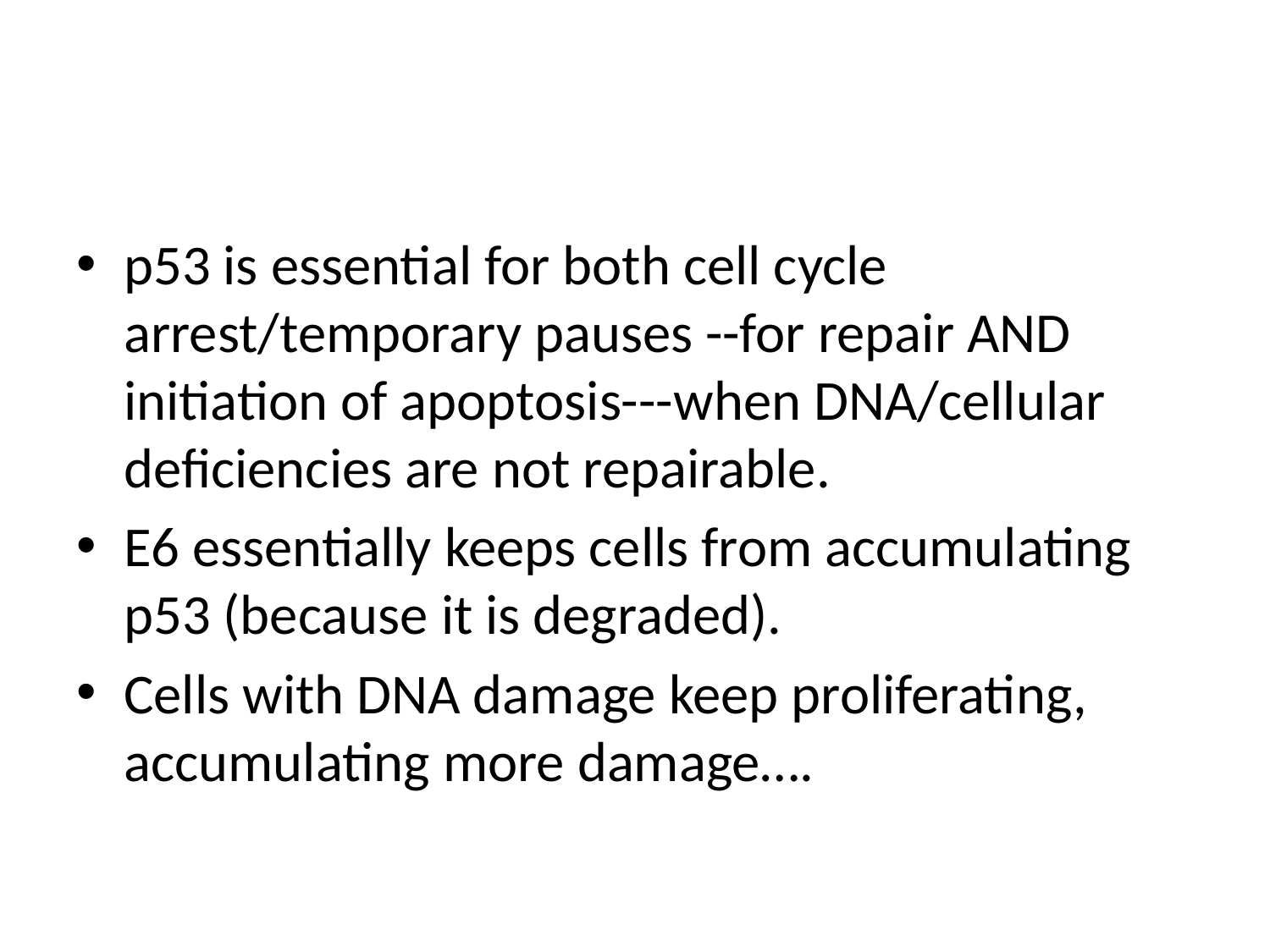

#
p53 is essential for both cell cycle arrest/temporary pauses --for repair AND initiation of apoptosis---when DNA/cellular deficiencies are not repairable.
E6 essentially keeps cells from accumulating p53 (because it is degraded).
Cells with DNA damage keep proliferating, accumulating more damage….